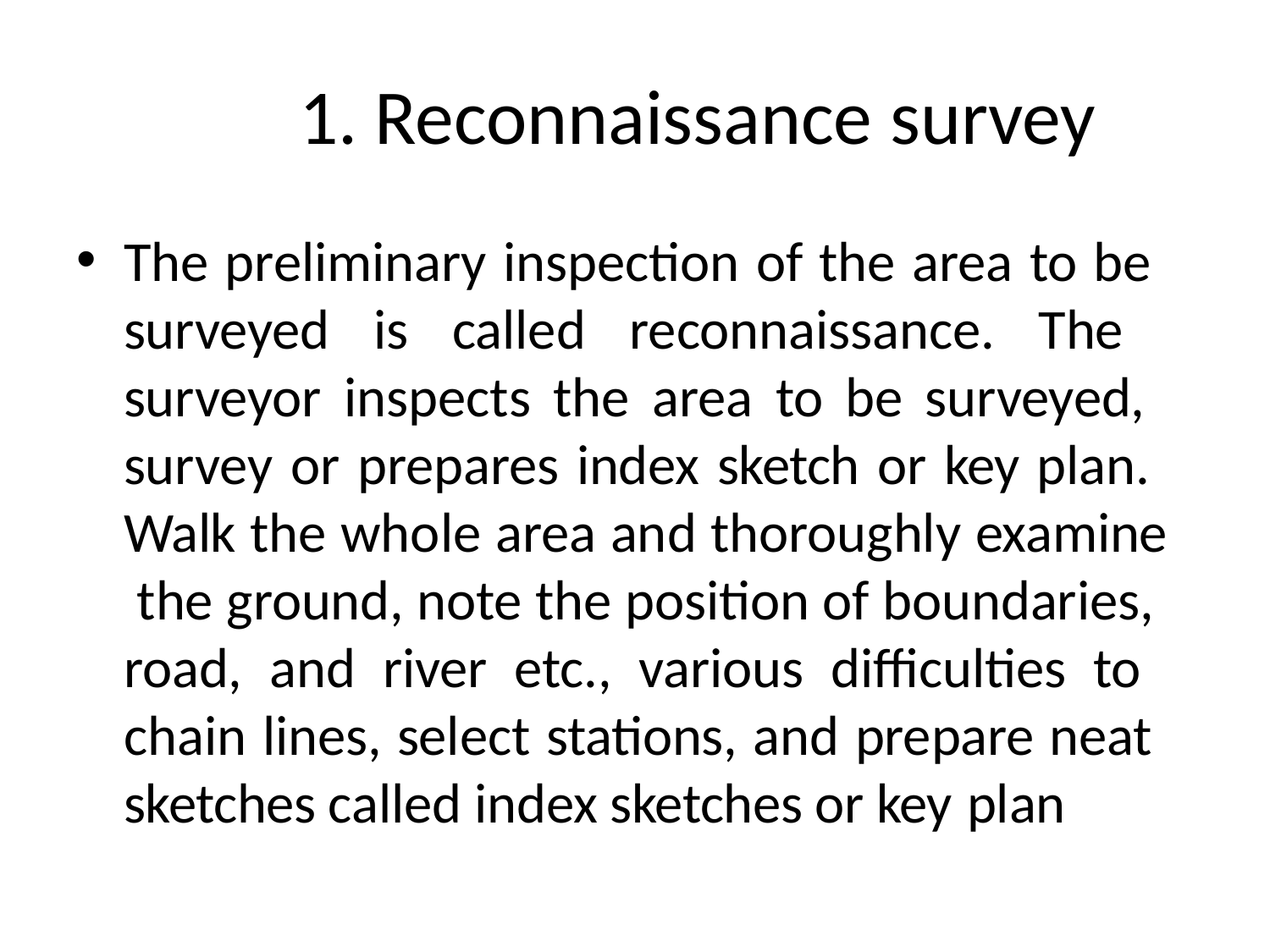

# 1. Reconnaissance survey
The preliminary inspection of the area to be  surveyed is called reconnaissance. The  surveyor inspects the area to be surveyed,  survey or prepares index sketch or key plan.  Walk the whole area and thoroughly examine  the ground, note the position of boundaries,  road, and river etc., various difficulties to  chain lines, select stations, and prepare neat  sketches called index sketches or key plan